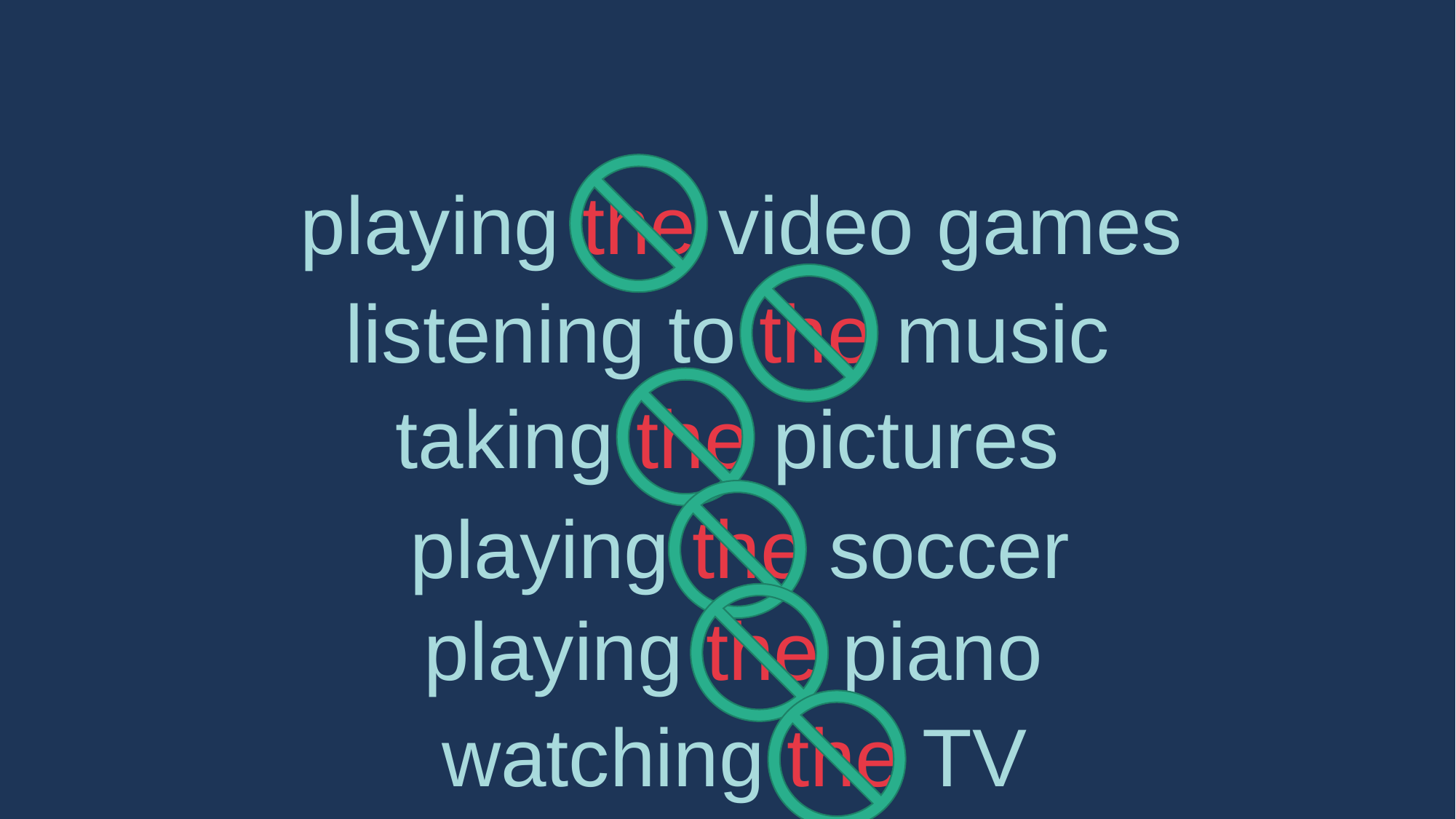

playing the video games

listening to the music

taking the pictures

playing the soccer

playing the piano

watching the TV